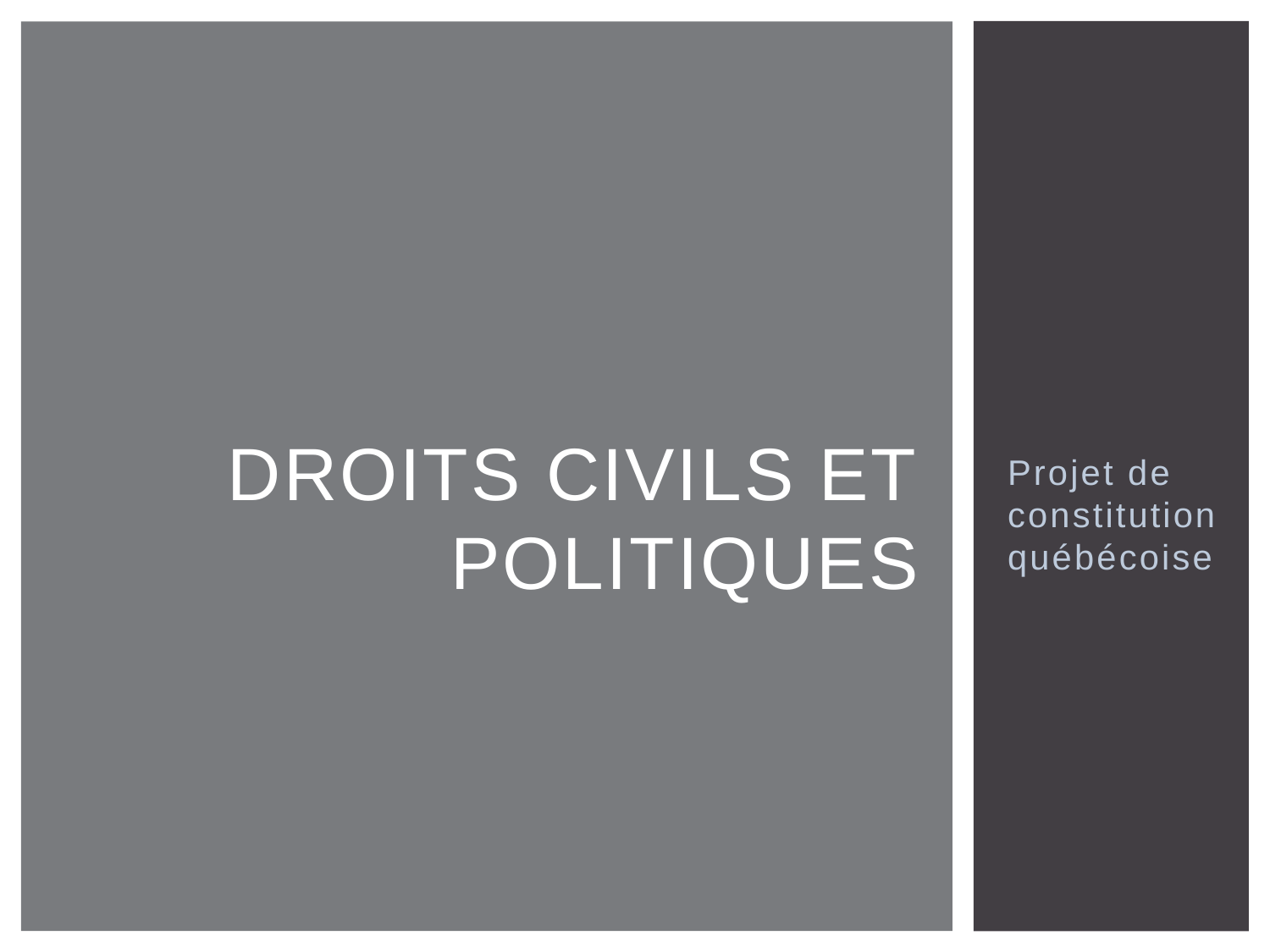

# Droits civils et politiques
Projet de constitution québécoise